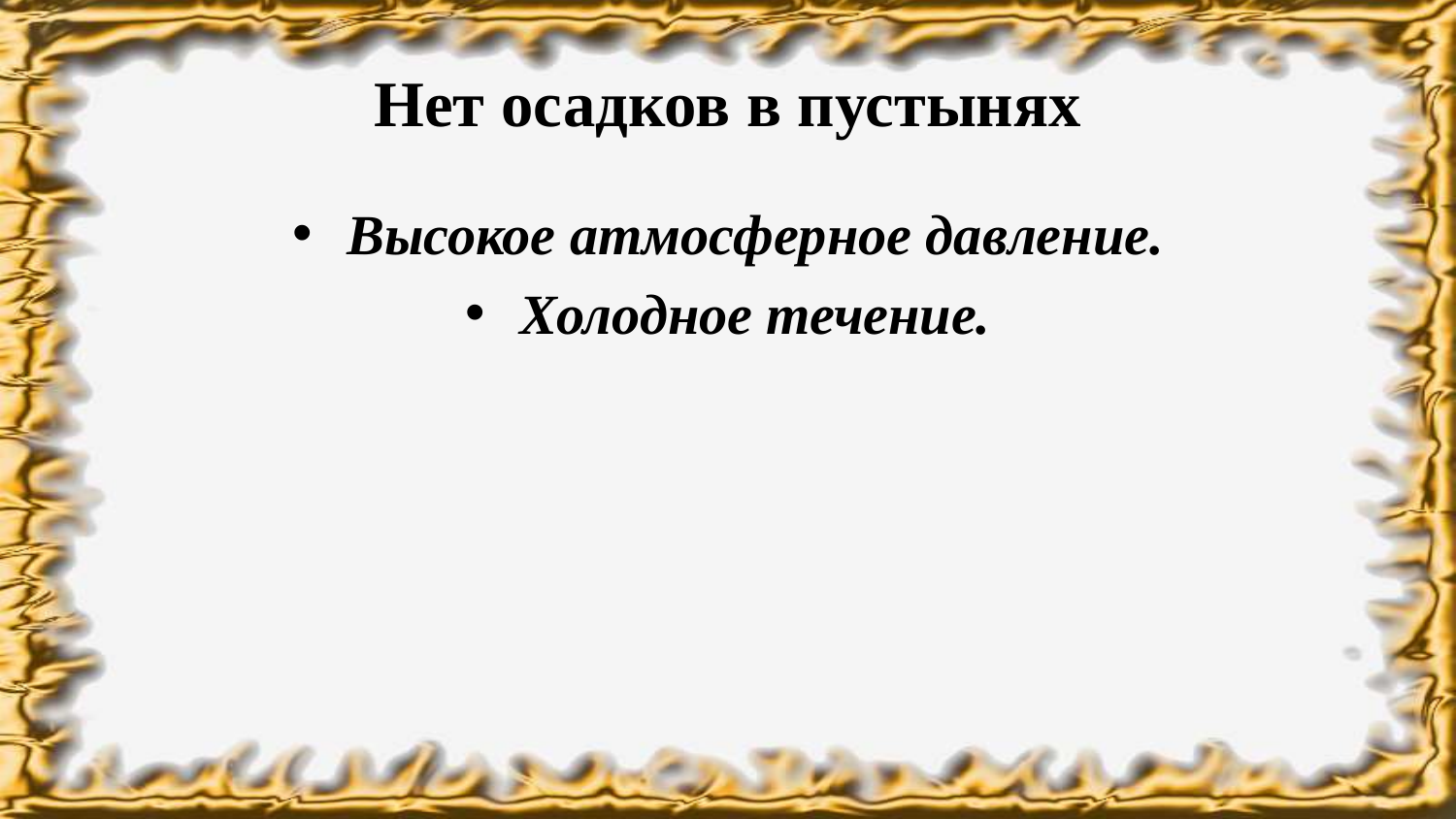

# Нет осадков в пустынях
Высокое атмосферное давление.
Холодное течение.